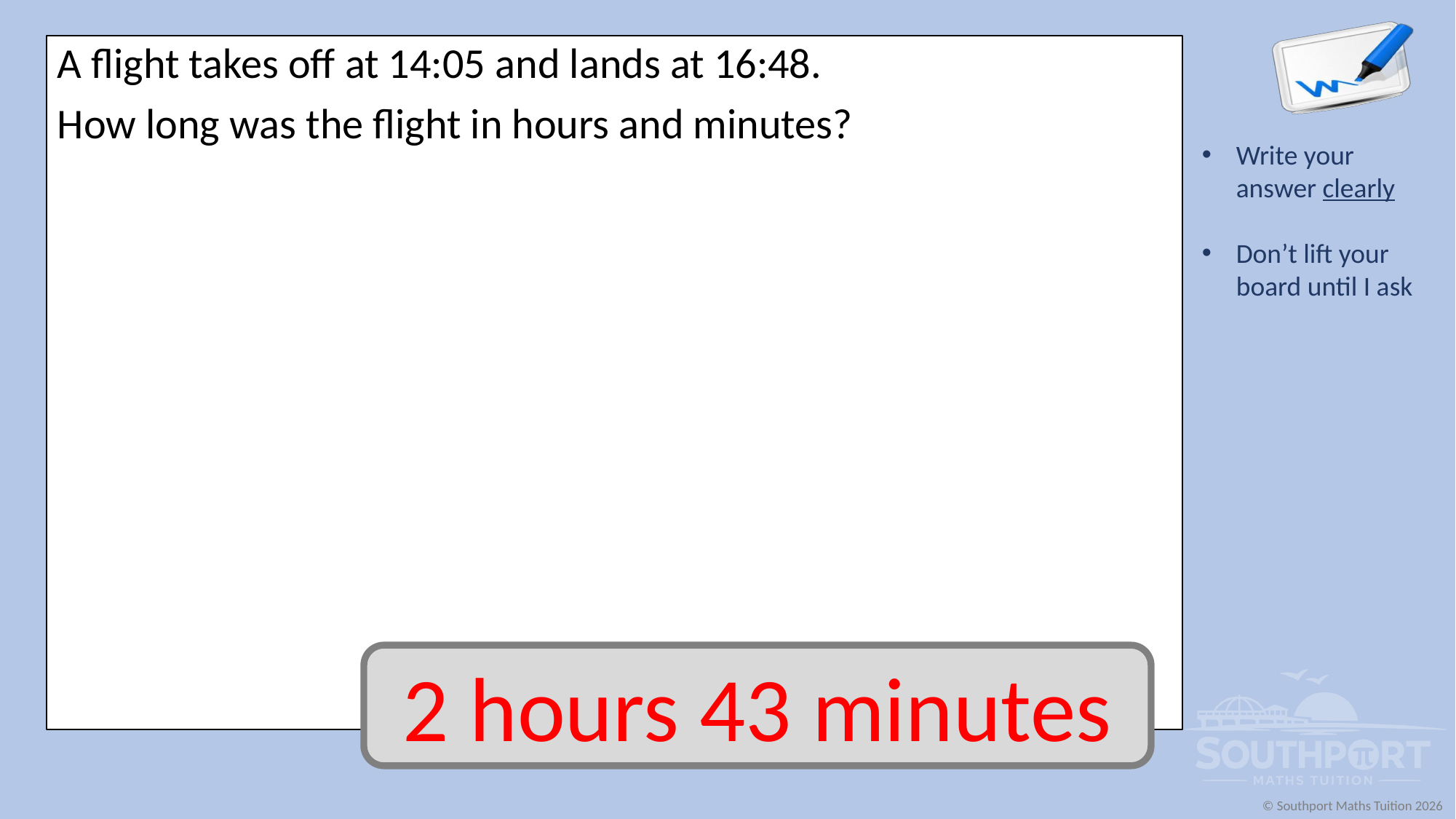

A flight takes off at 14:05 and lands at 16:48.
How long was the flight in hours and minutes?
2 hours 43 minutes